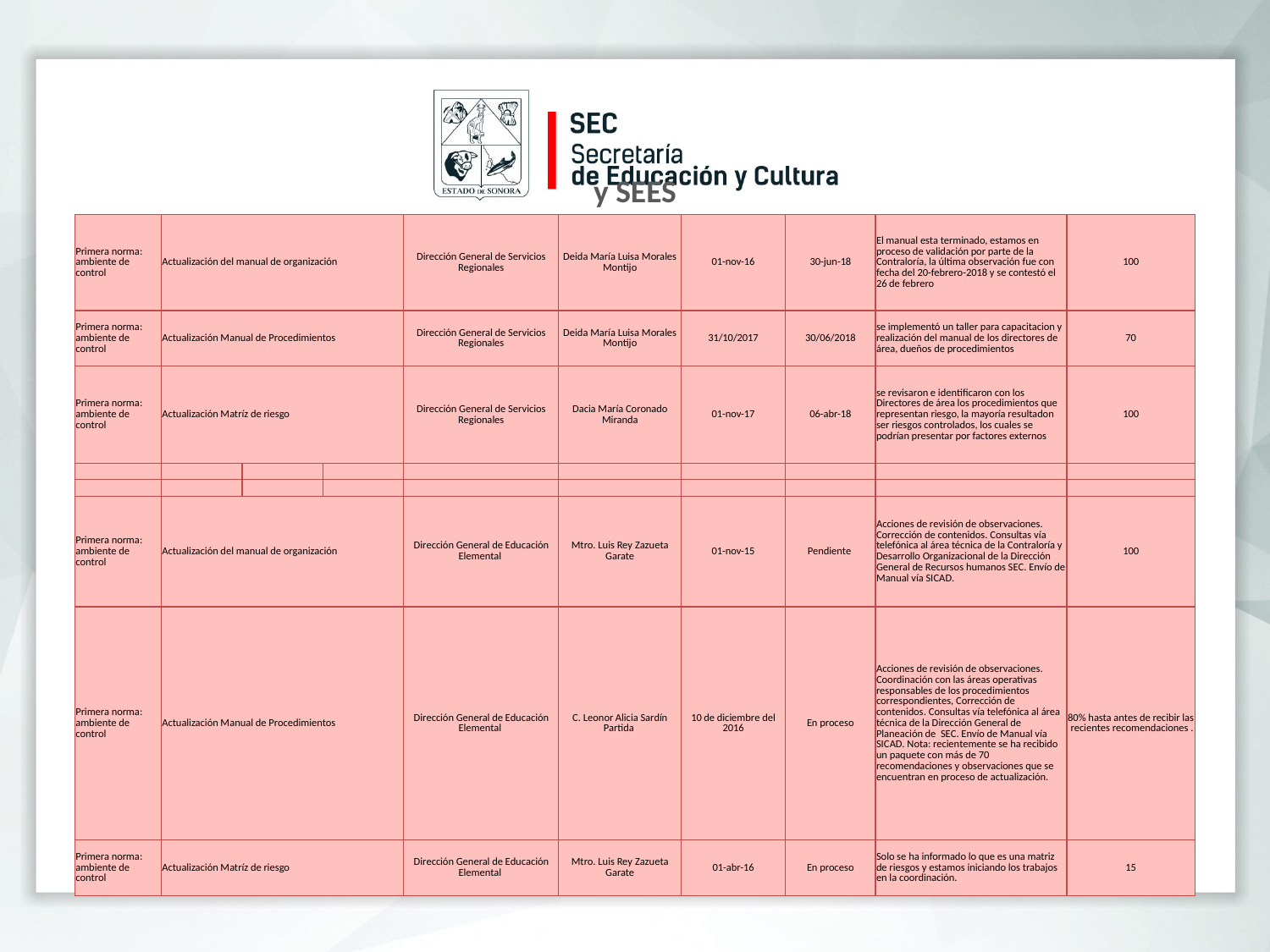

y SEES
| Primera norma: ambiente de control | Actualización del manual de organización |  |  | Dirección General de Servicios Regionales | Deida María Luisa Morales Montijo | 01-nov-16 | 30-jun-18 | El manual esta terminado, estamos en proceso de validación por parte de la Contraloría, la última observación fue con fecha del 20-febrero-2018 y se contestó el 26 de febrero | 100 |
| --- | --- | --- | --- | --- | --- | --- | --- | --- | --- |
| Primera norma: ambiente de control | Actualización Manual de Procedimientos |  |  | Dirección General de Servicios Regionales | Deida María Luisa Morales Montijo | 31/10/2017 | 30/06/2018 | se implementó un taller para capacitacion y realización del manual de los directores de área, dueños de procedimientos | 70 |
| Primera norma: ambiente de control | Actualización Matríz de riesgo |  |  | Dirección General de Servicios Regionales | Dacia María Coronado Miranda | 01-nov-17 | 06-abr-18 | se revisaron e identificaron con los Directores de área los procedimientos que representan riesgo, la mayoría resultadon ser riesgos controlados, los cuales se podrían presentar por factores externos | 100 |
|  |  |  |  |  |  |  |  |  |  |
|  |  |  |  |  |  |  |  |  |  |
| Primera norma: ambiente de control | Actualización del manual de organización |  |  | Dirección General de Educación Elemental | Mtro. Luis Rey Zazueta Garate | 01-nov-15 | Pendiente | Acciones de revisión de observaciones. Corrección de contenidos. Consultas vía telefónica al área técnica de la Contraloría y Desarrollo Organizacional de la Dirección General de Recursos humanos SEC. Envío de Manual vía SICAD. | 100 |
| Primera norma: ambiente de control | Actualización Manual de Procedimientos |  |  | Dirección General de Educación Elemental | C. Leonor Alicia Sardín Partida | 10 de diciembre del 2016 | En proceso | Acciones de revisión de observaciones. Coordinación con las áreas operativas responsables de los procedimientos correspondientes, Corrección de contenidos. Consultas vía telefónica al área técnica de la Dirección General de Planeación de SEC. Envío de Manual vía SICAD. Nota: recientemente se ha recibido un paquete con más de 70 recomendaciones y observaciones que se encuentran en proceso de actualización. | 80% hasta antes de recibir las recientes recomendaciones . |
| Primera norma: ambiente de control | Actualización Matríz de riesgo |  |  | Dirección General de Educación Elemental | Mtro. Luis Rey Zazueta Garate | 01-abr-16 | En proceso | Solo se ha informado lo que es una matriz de riesgos y estamos iniciando los trabajos en la coordinación. | 15 |